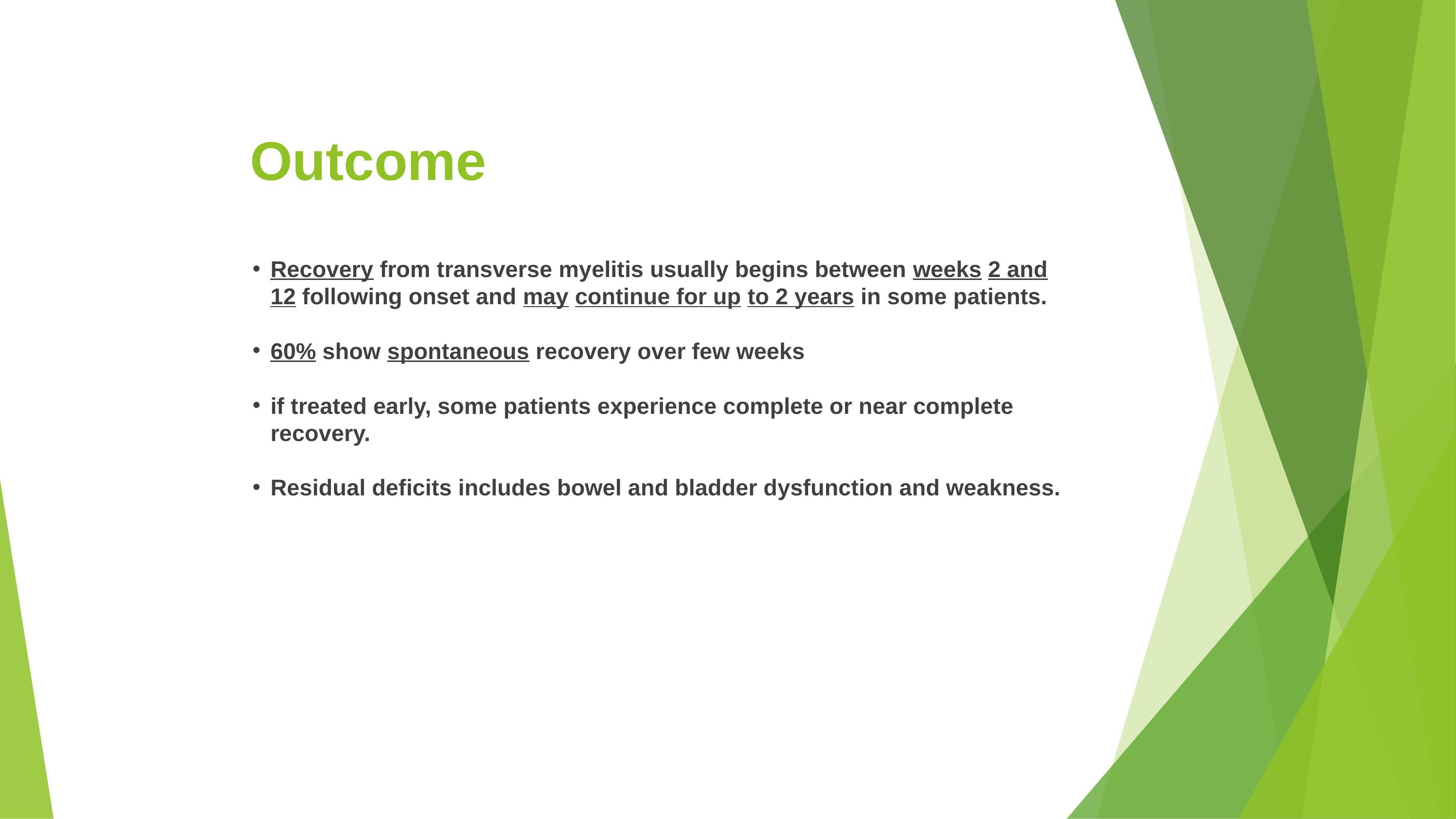

Outcome
Recovery from transverse myelitis usually begins between weeks 2 and 12 following onset and may continue for up to 2 years in some patients.

60% show spontaneous recovery over few weeks

if treated early, some patients experience complete or near complete recovery.

Residual deficits includes bowel and bladder dysfunction and weakness.